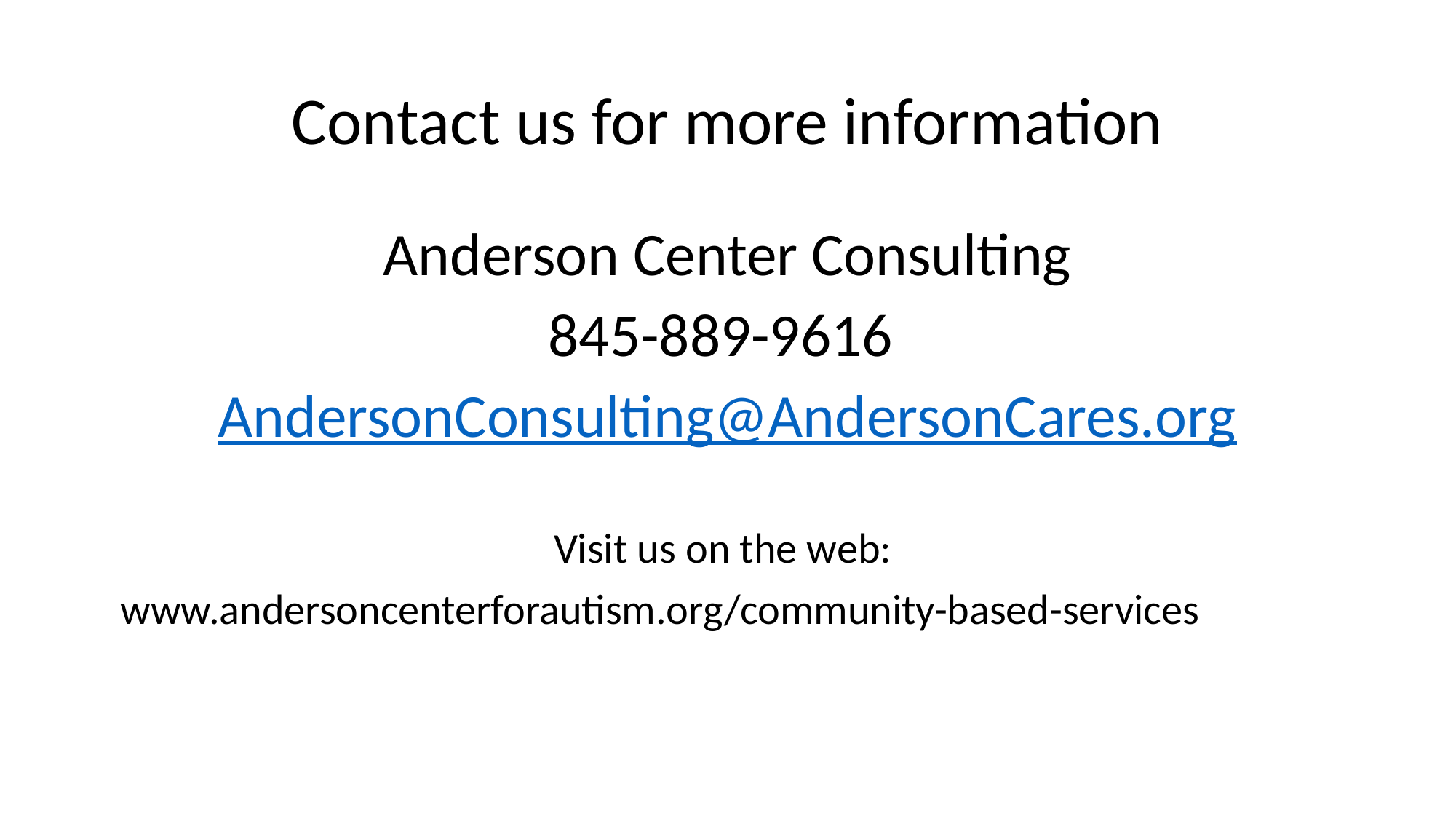

# Contact us for more information
Anderson Center Consulting
845-889-9616
AndersonConsulting@AndersonCares.org

Visit us on the web:
 www.andersoncenterforautism.org/community-based-services